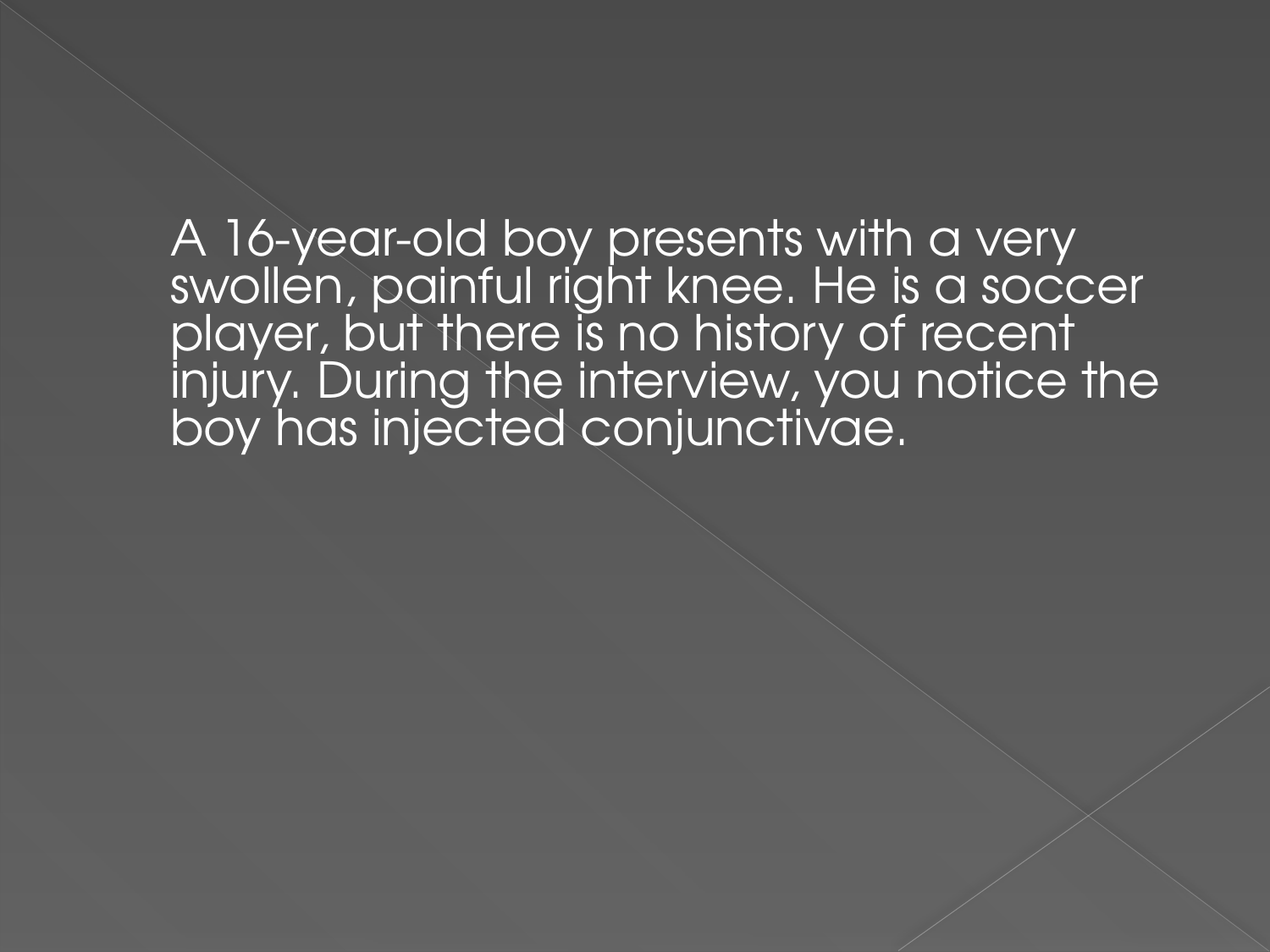

A 16-year-old boy presents with a very swollen, painful right knee. He is a soccer player, but there is no history of recent injury. During the interview, you notice the boy has injected conjunctivae.